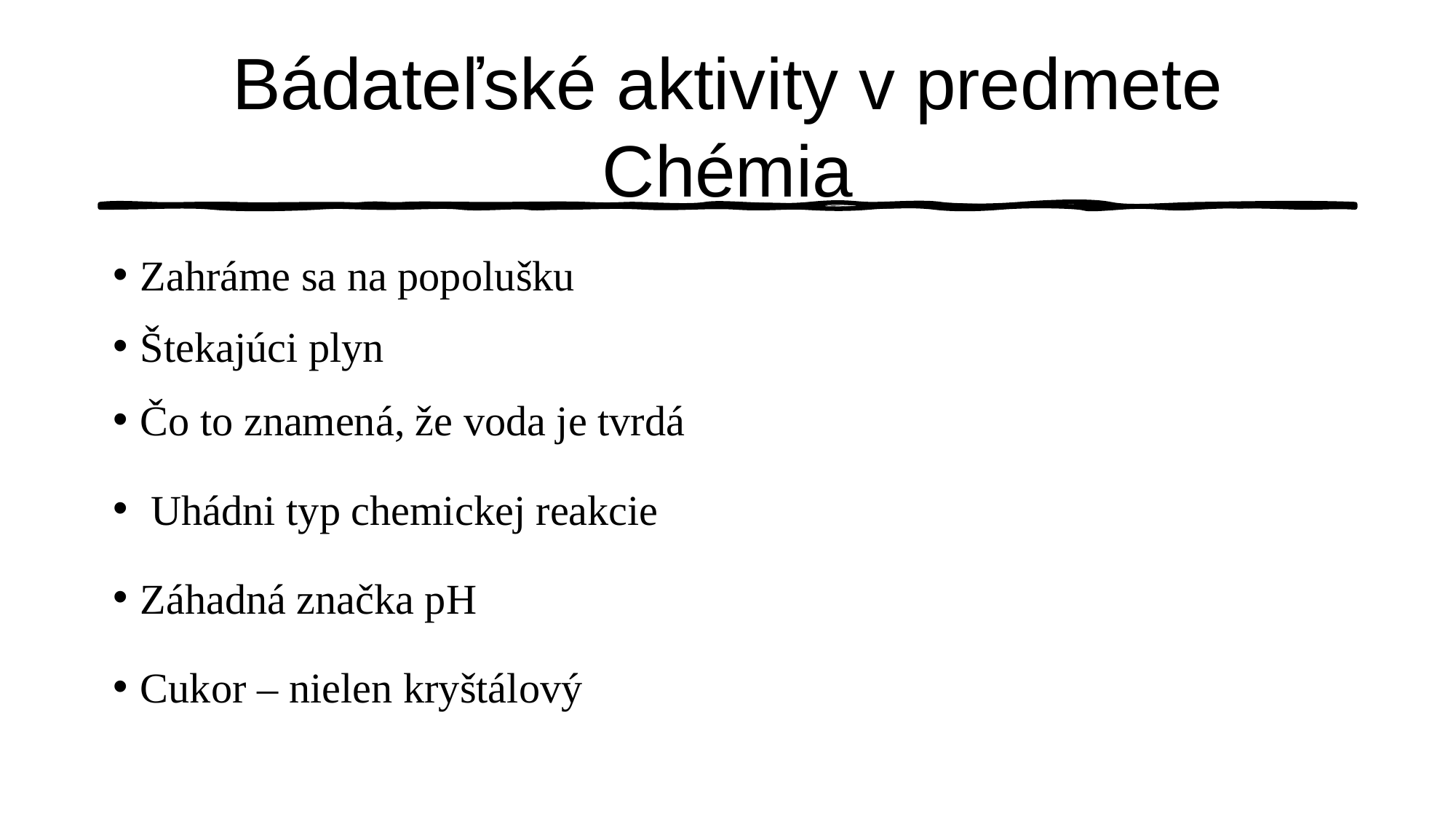

# Bádateľské aktivity v predmete Chémia
Zahráme sa na popolušku
Štekajúci plyn
Čo to znamená, že voda je tvrdá
 Uhádni typ chemickej reakcie
Záhadná značka pH
Cukor – nielen kryštálový